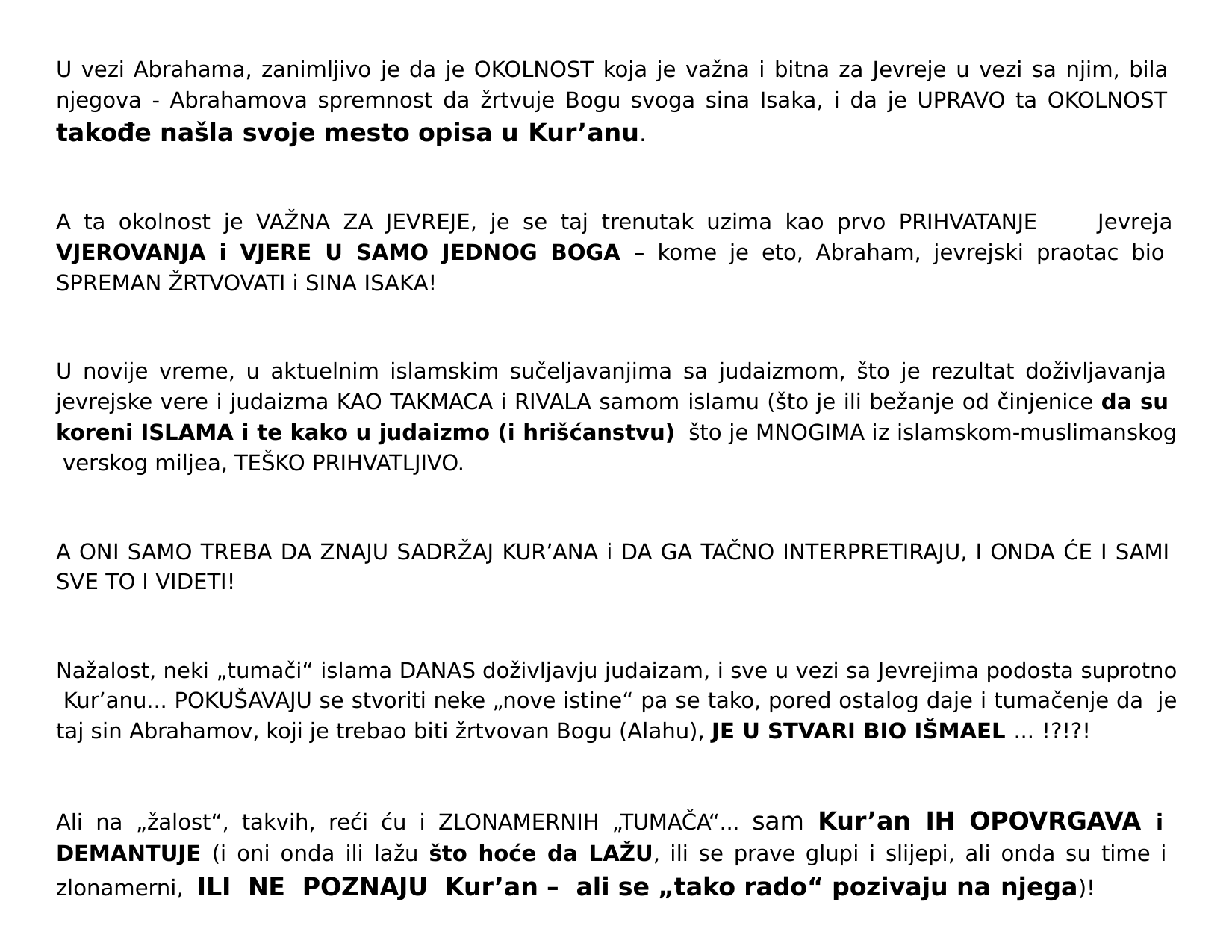

U vezi Abrahama, zanimljivo je da je OKOLNOST koja je važna i bitna za Jevreje u vezi sa njim, bila  njegova - Abrahamova spremnost da žrtvuje Bogu svoga sina Isaka, i da je UPRAVO ta OKOLNOST  takođe našla svoje mesto opisa u Kur’anu.
A ta okolnost je VAŽNA ZA JEVREJE, je se taj trenutak uzima kao prvo PRIHVATANJE
Jevreja
VJEROVANJA i VJERE U SAMO JEDNOG BOGA – kome je eto, Abraham, jevrejski praotac bio  SPREMAN ŽRTVOVATI i SINA ISAKA!

U novije vreme, u aktuelnim islamskim sučeljavanjima sa judaizmom, što je rezultat doživljavanja  jevrejske vere i judaizma KAO TAKMACA i RIVALA samom islamu (što je ili bežanje od činjenice da su  koreni ISLAMA i te kako u judaizmo (i hrišćanstvu) što je MNOGIMA iz islamskom-muslimanskog  verskog miljea, TEŠKO PRIHVATLJIVO.

A ONI SAMO TREBA DA ZNAJU SADRŽAJ KUR’ANA i DA GA TAČNO INTERPRETIRAJU, I ONDA ĆE I SAMI  SVE TO I VIDETI!

Nažalost, neki „tumači“ islama DANAS doživljavju judaizam, i sve u vezi sa Jevrejima podosta suprotno  Kur’anu... POKUŠAVAJU se stvoriti neke „nove istine“ pa se tako, pored ostalog daje i tumačenje da  je taj sin Abrahamov, koji je trebao biti žrtvovan Bogu (Alahu), JE U STVARI BIO IŠMAEL ... !?!?!

Ali na „žalost“, takvih, reći ću i ZLONAMERNIH „TUMAČA“... sam Kur’an IH OPOVRGAVA i  DEMANTUJE (i oni onda ili lažu što hoće da LAŽU, ili se prave glupi i slijepi, ali onda su time i  zlonamerni,  ILI  NE  POZNAJU  Kur’an –  ali se „tako rado“ pozivaju na njega)!